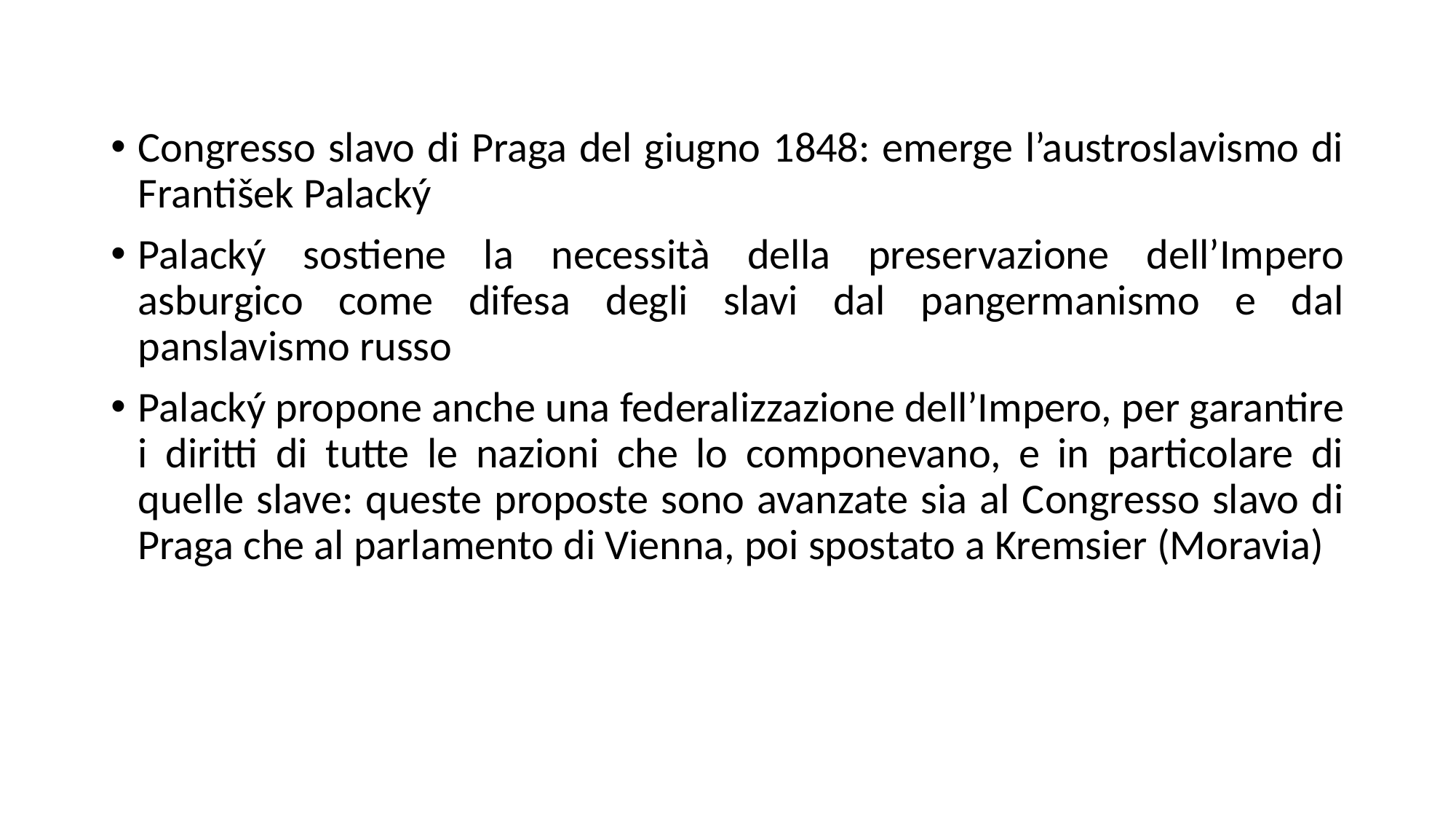

Congresso slavo di Praga del giugno 1848: emerge l’austroslavismo di František Palacký
Palacký sostiene la necessità della preservazione dell’Impero asburgico come difesa degli slavi dal pangermanismo e dal panslavismo russo
Palacký propone anche una federalizzazione dell’Impero, per garantire i diritti di tutte le nazioni che lo componevano, e in particolare di quelle slave: queste proposte sono avanzate sia al Congresso slavo di Praga che al parlamento di Vienna, poi spostato a Kremsier (Moravia)